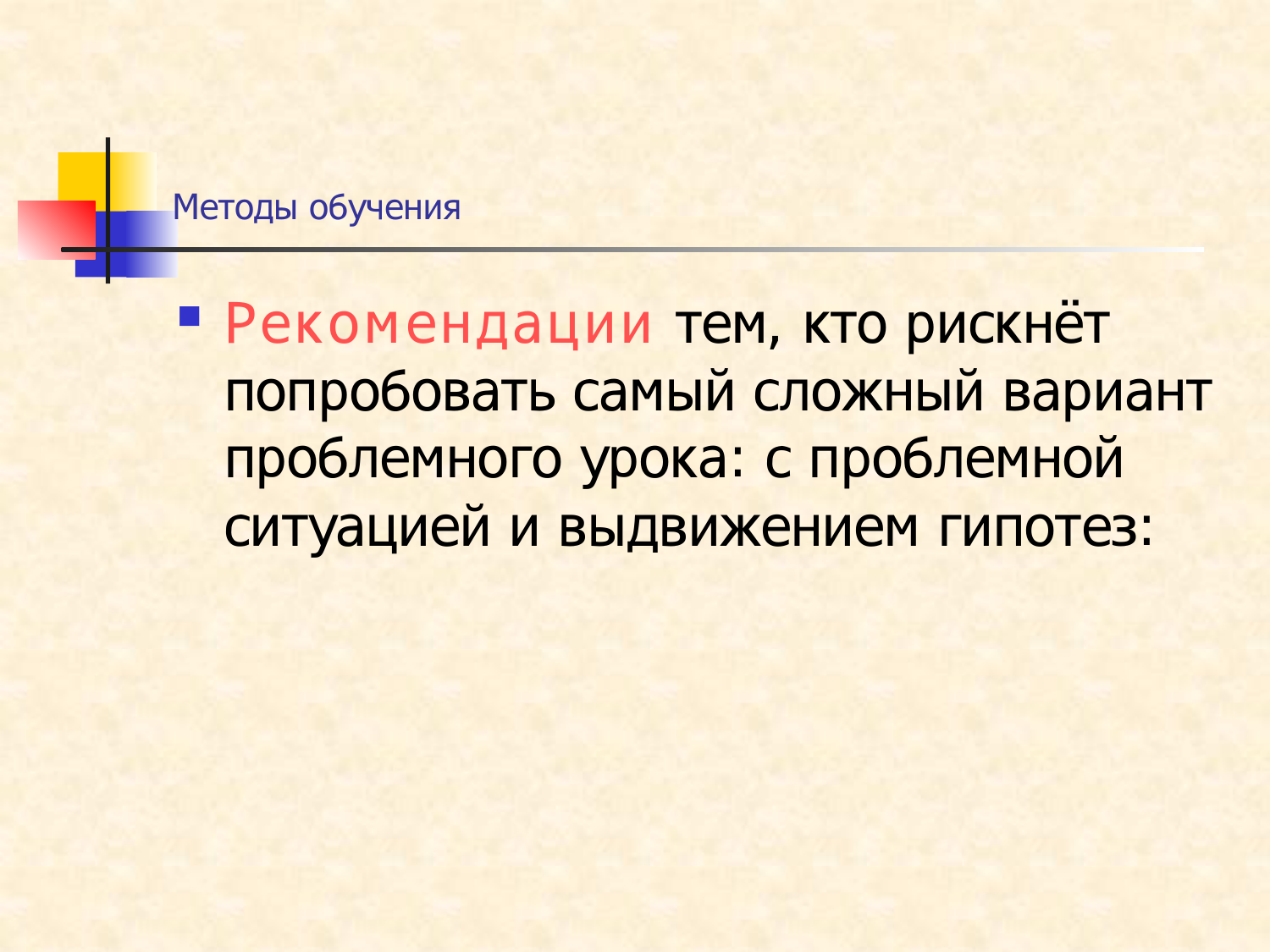

# Методы обучения
Рекомендации тем, кто рискнёт попробовать самый сложный вариант проблемного урока: с проблемной ситуацией и выдвижением гипотез: